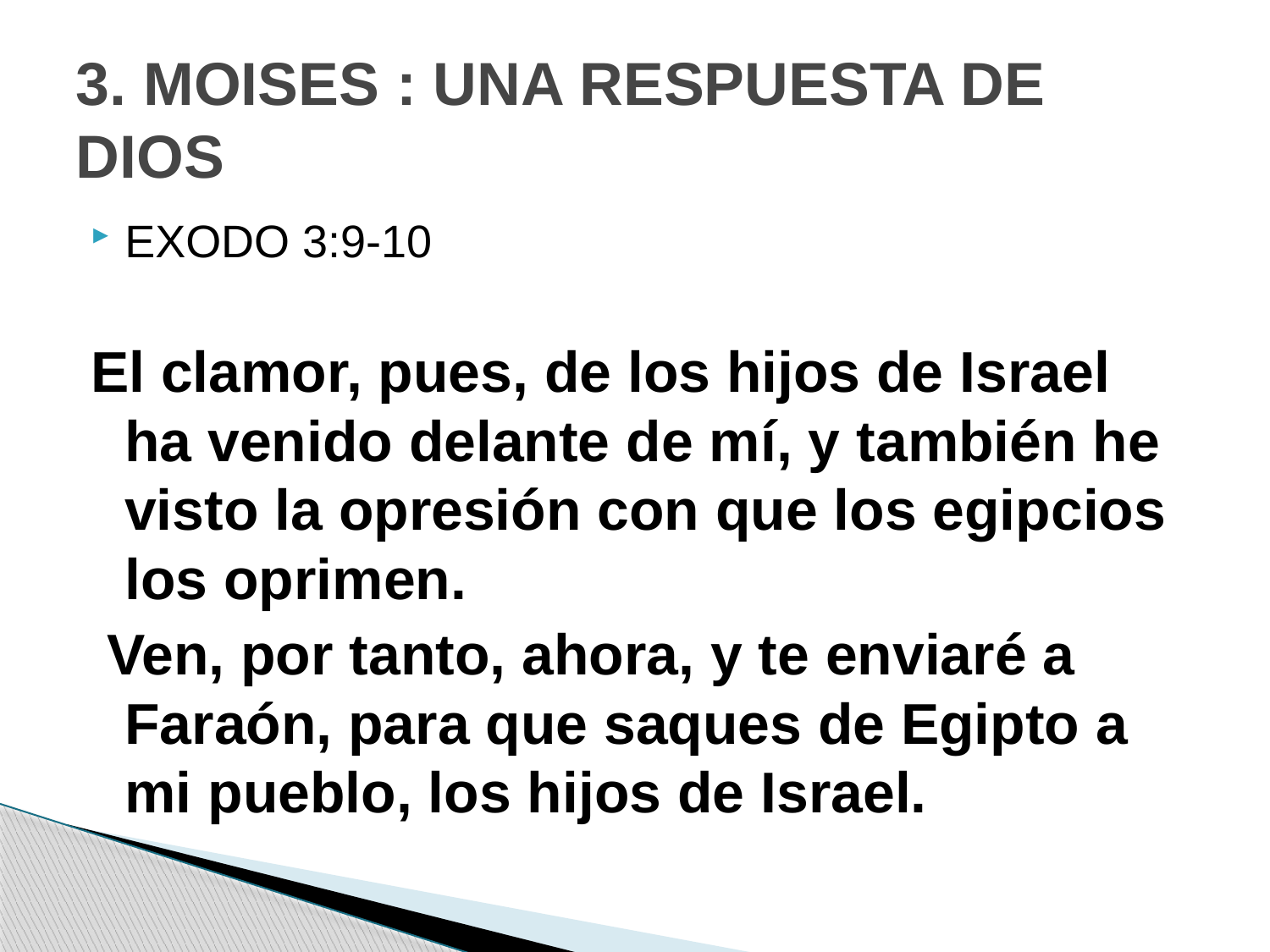

# 3. MOISES : UNA RESPUESTA DE DIOS
EXODO 3:9-10

El clamor, pues, de los hijos de Israel ha venido delante de mí, y también he visto la opresión con que los egipcios los oprimen.
 Ven, por tanto, ahora, y te enviaré a Faraón, para que saques de Egipto a mi pueblo, los hijos de Israel.